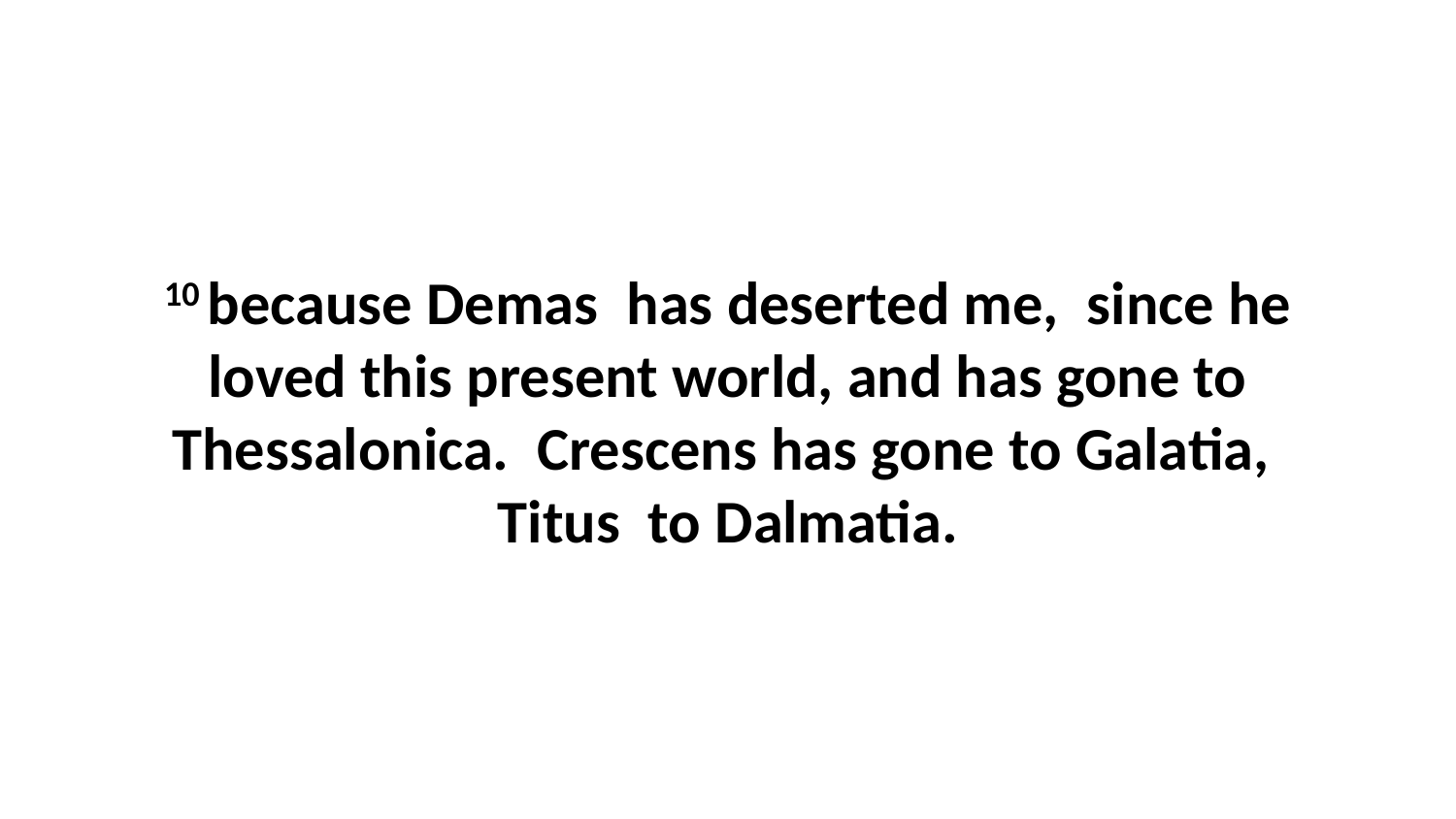

10 because Demas  has deserted me,  since he loved this present world, and has gone to Thessalonica.  Crescens has gone to Galatia,  Titus  to Dalmatia.